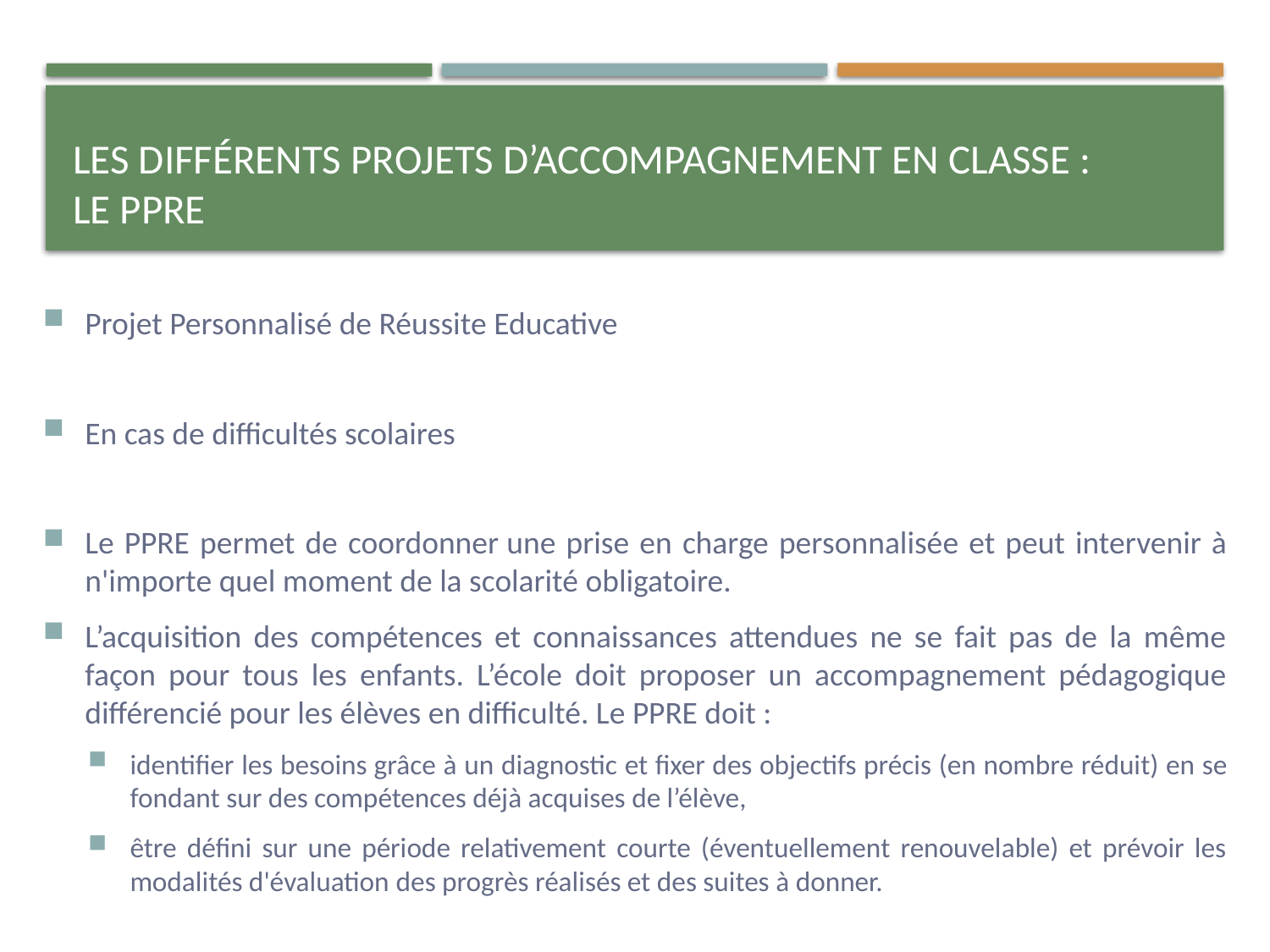

# Les différents projets d’accompagnement en classe : le ppre
Projet Personnalisé de Réussite Educative

En cas de difficultés scolaires

Le PPRE permet de coordonner une prise en charge personnalisée et peut intervenir à n'importe quel moment de la scolarité obligatoire.
L’acquisition des compétences et connaissances attendues ne se fait pas de la même façon pour tous les enfants. L’école doit proposer un accompagnement pédagogique différencié pour les élèves en difficulté. Le PPRE doit :
identifier les besoins grâce à un diagnostic et fixer des objectifs précis (en nombre réduit) en se fondant sur des compétences déjà acquises de l’élève,
être défini sur une période relativement courte (éventuellement renouvelable) et prévoir les modalités d'évaluation des progrès réalisés et des suites à donner.